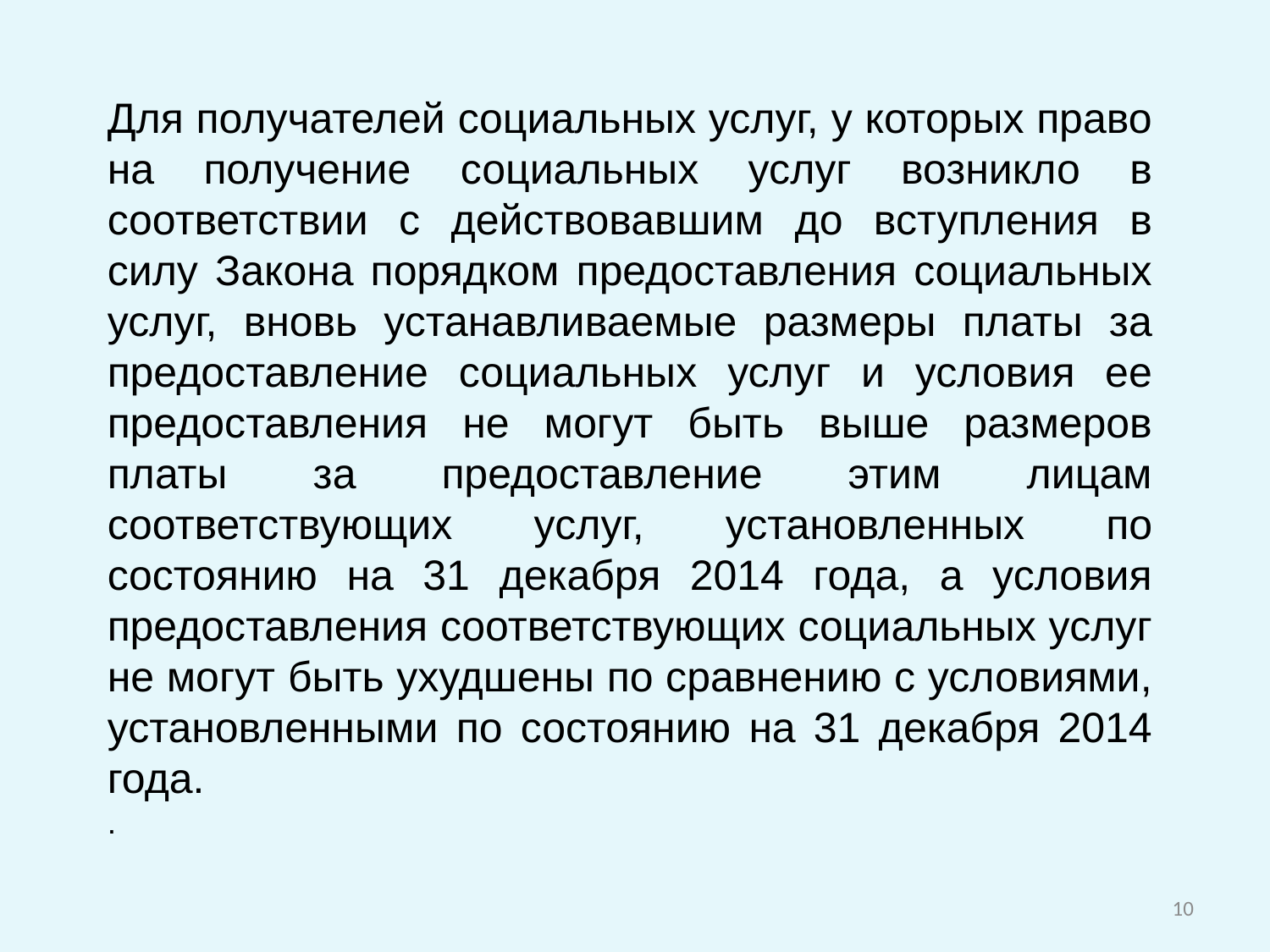

Для получателей социальных услуг, у которых право на получение социальных услуг возникло в соответствии с действовавшим до вступления в силу Закона порядком предоставления социальных услуг, вновь устанавливаемые размеры платы за предоставление социальных услуг и условия ее предоставления не могут быть выше размеров платы за предоставление этим лицам соответствующих услуг, установленных по состоянию на 31 декабря 2014 года, а условия предоставления соответствующих социальных услуг не могут быть ухудшены по сравнению с условиями, установленными по состоянию на 31 декабря 2014 года.
.
10